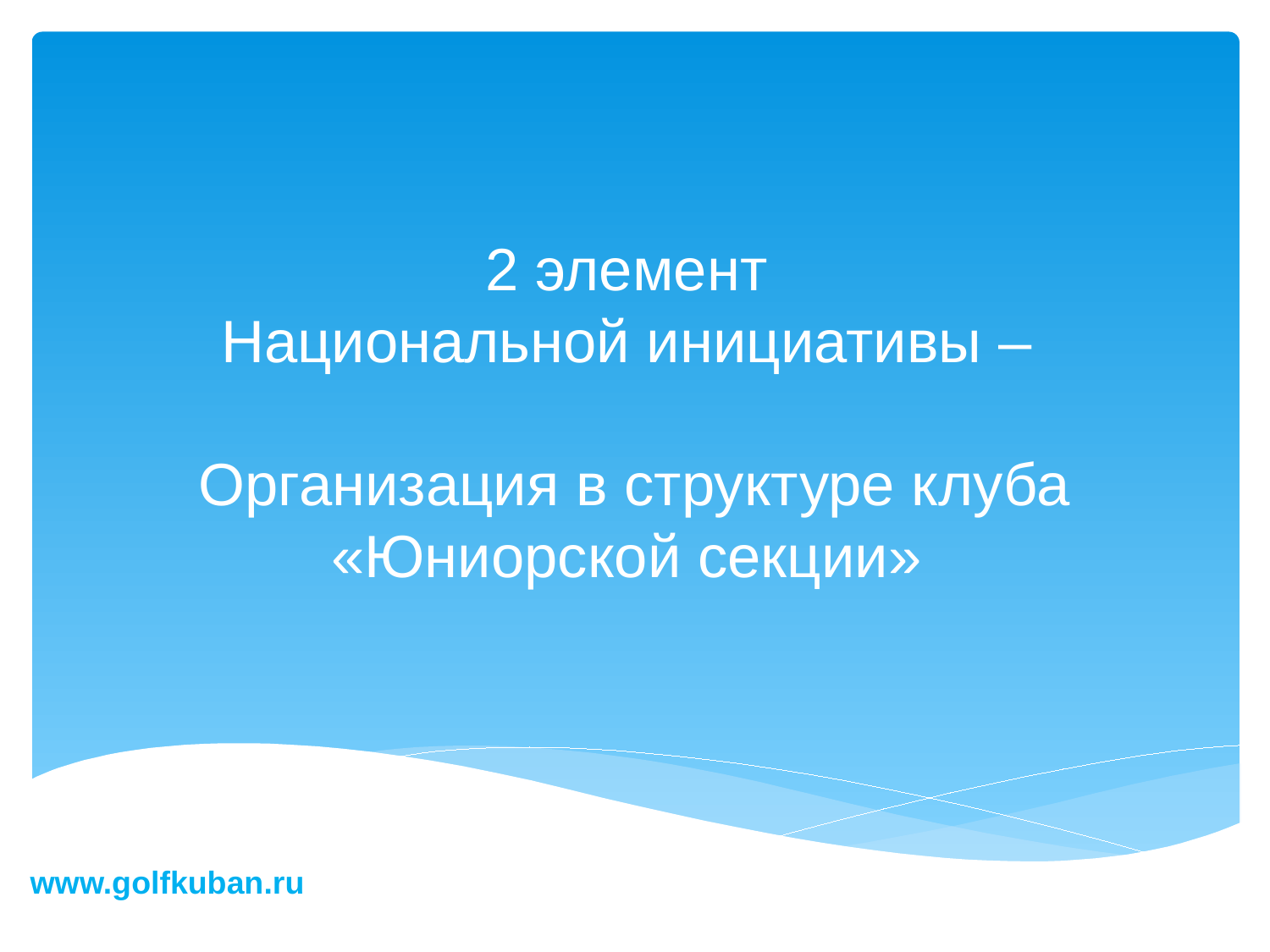

# 2 элемент Национальной инициативы – Организация в структуре клуба «Юниорской секции»
www.golfkuban.ru